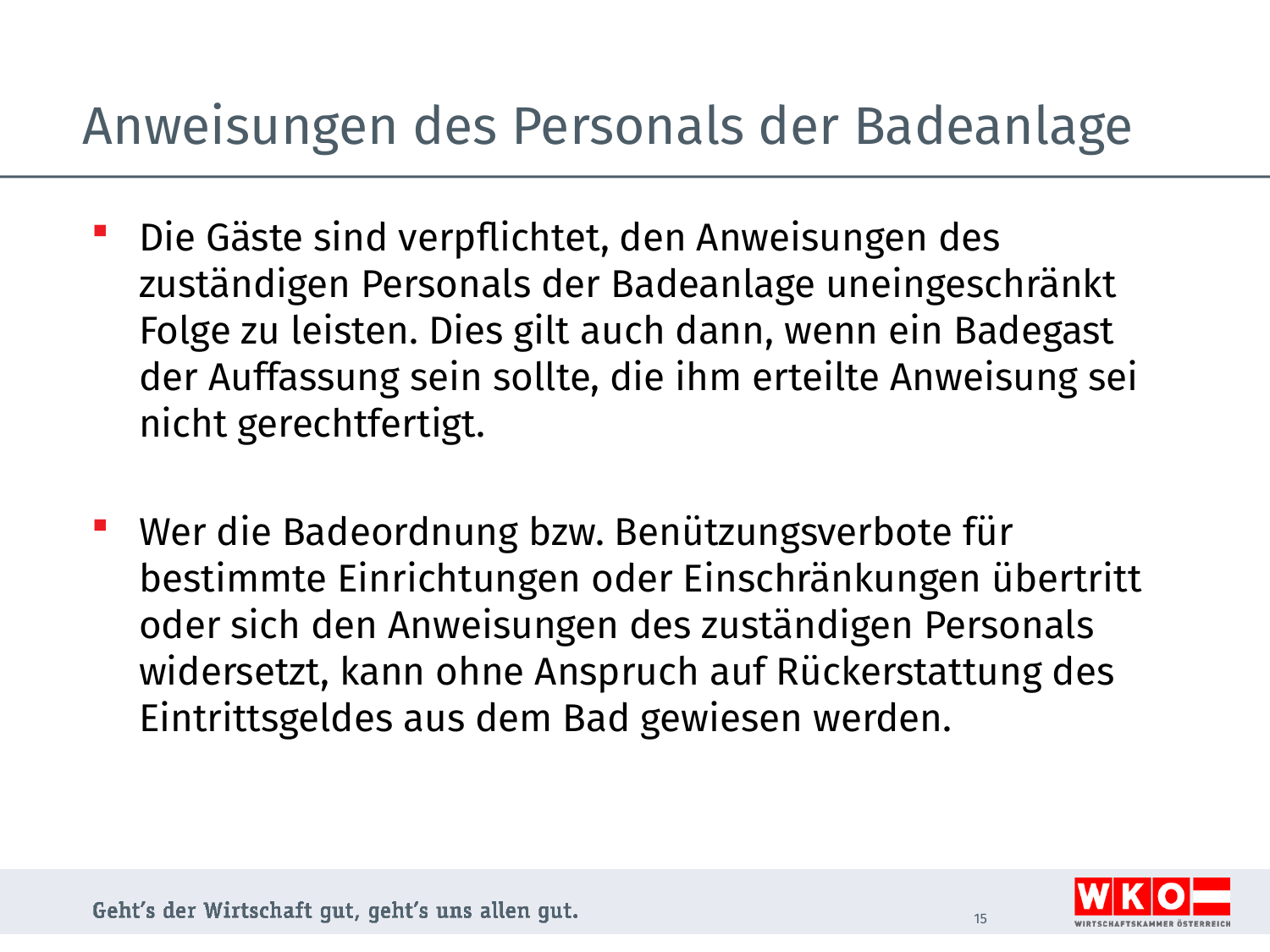

# Anweisungen des Personals der Badeanlage
Die Gäste sind verpflichtet, den Anweisungen des zuständigen Personals der Badeanlage uneingeschränkt Folge zu leisten. Dies gilt auch dann, wenn ein Badegast der Auffassung sein sollte, die ihm erteilte Anweisung sei nicht gerechtfertigt.

Wer die Badeordnung bzw. Benützungsverbote für bestimmte Einrichtungen oder Einschränkungen übertritt oder sich den Anweisungen des zuständigen Personals widersetzt, kann ohne Anspruch auf Rückerstattung des Eintrittsgeldes aus dem Bad gewiesen werden.

15